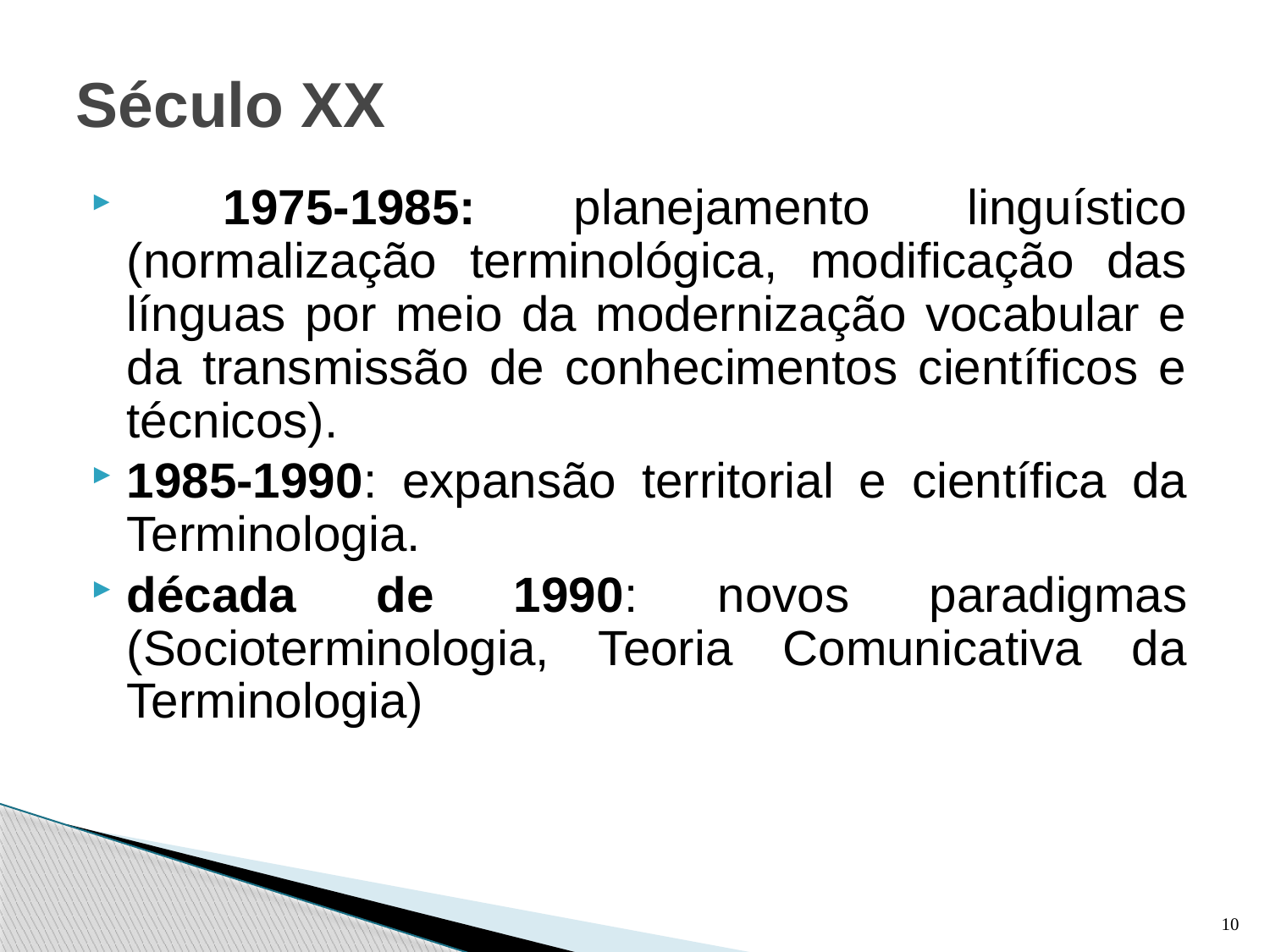

# Século XX
 1975-1985: planejamento linguístico (normalização terminológica, modificação das línguas por meio da modernização vocabular e da transmissão de conhecimentos científicos e técnicos).
1985-1990: expansão territorial e científica da Terminologia.
década de 1990: novos paradigmas (Socioterminologia, Teoria Comunicativa da Terminologia)

10